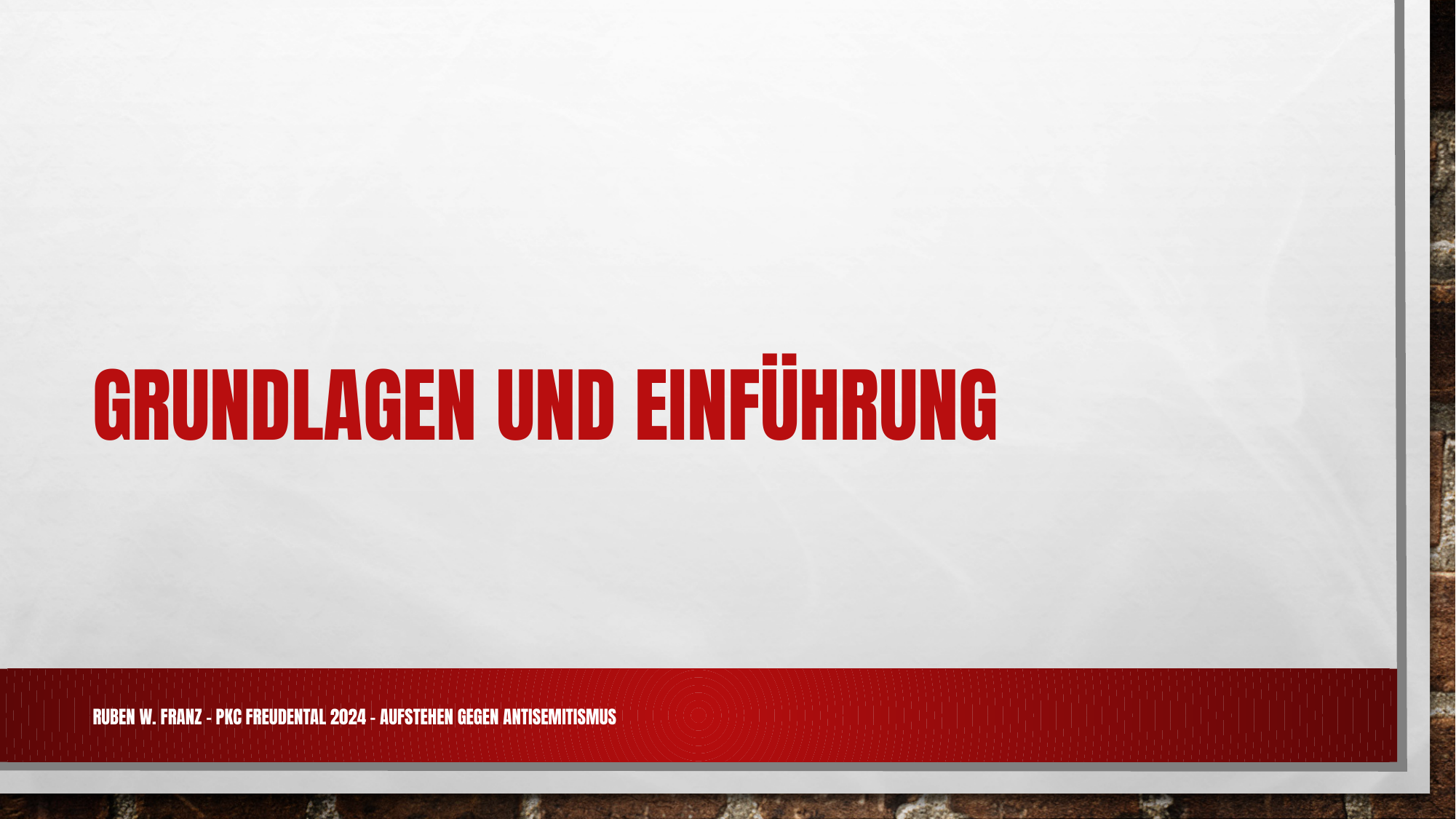

# Grundlagen und Einführung

Ruben W. Franz - PKC Freudental 2024 - Aufstehen gegen Antisemitismus